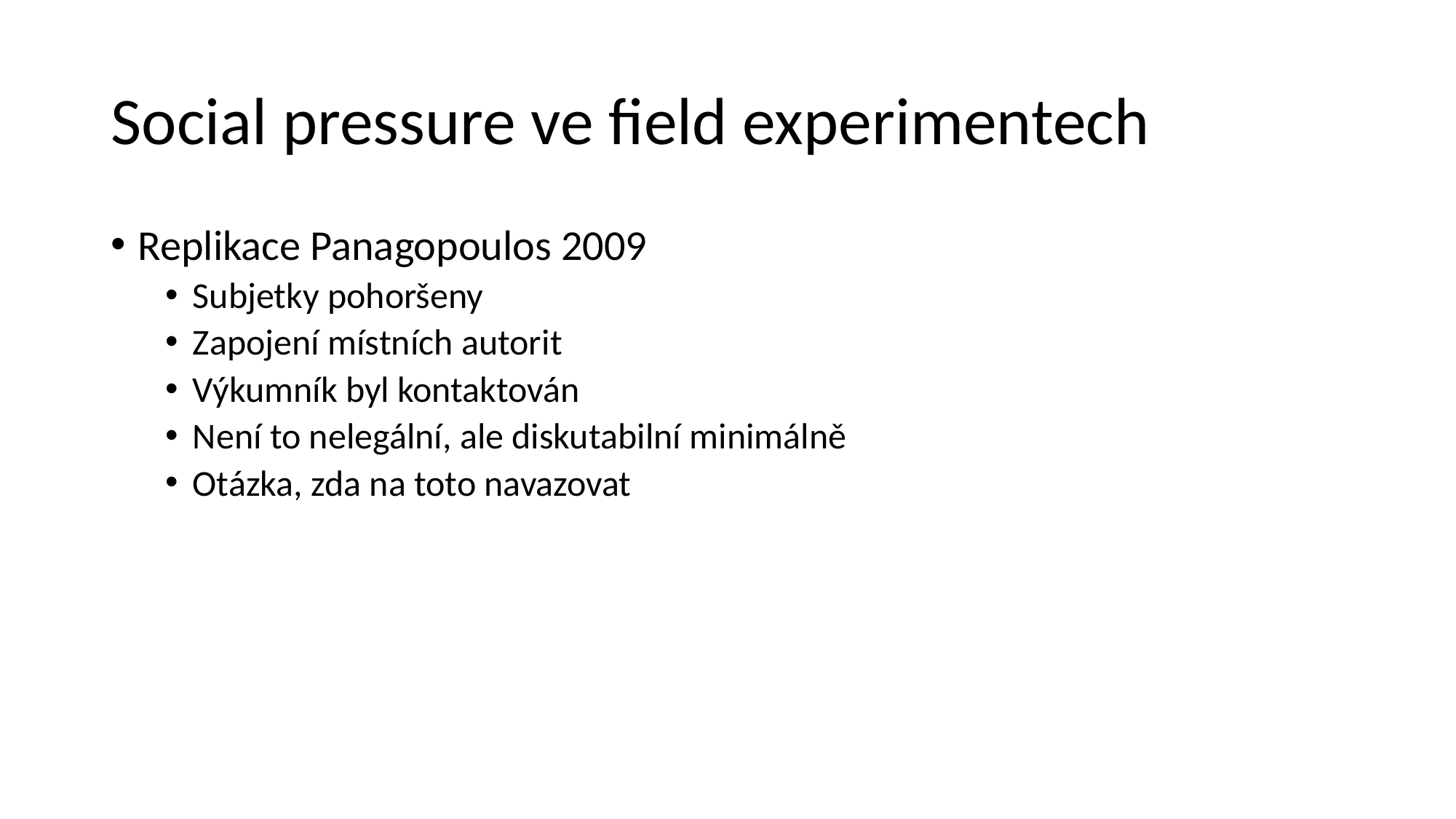

# Social pressure ve field experimentech
Replikace Panagopoulos 2009
Subjetky pohoršeny
Zapojení místních autorit
Výkumník byl kontaktován
Není to nelegální, ale diskutabilní minimálně
Otázka, zda na toto navazovat